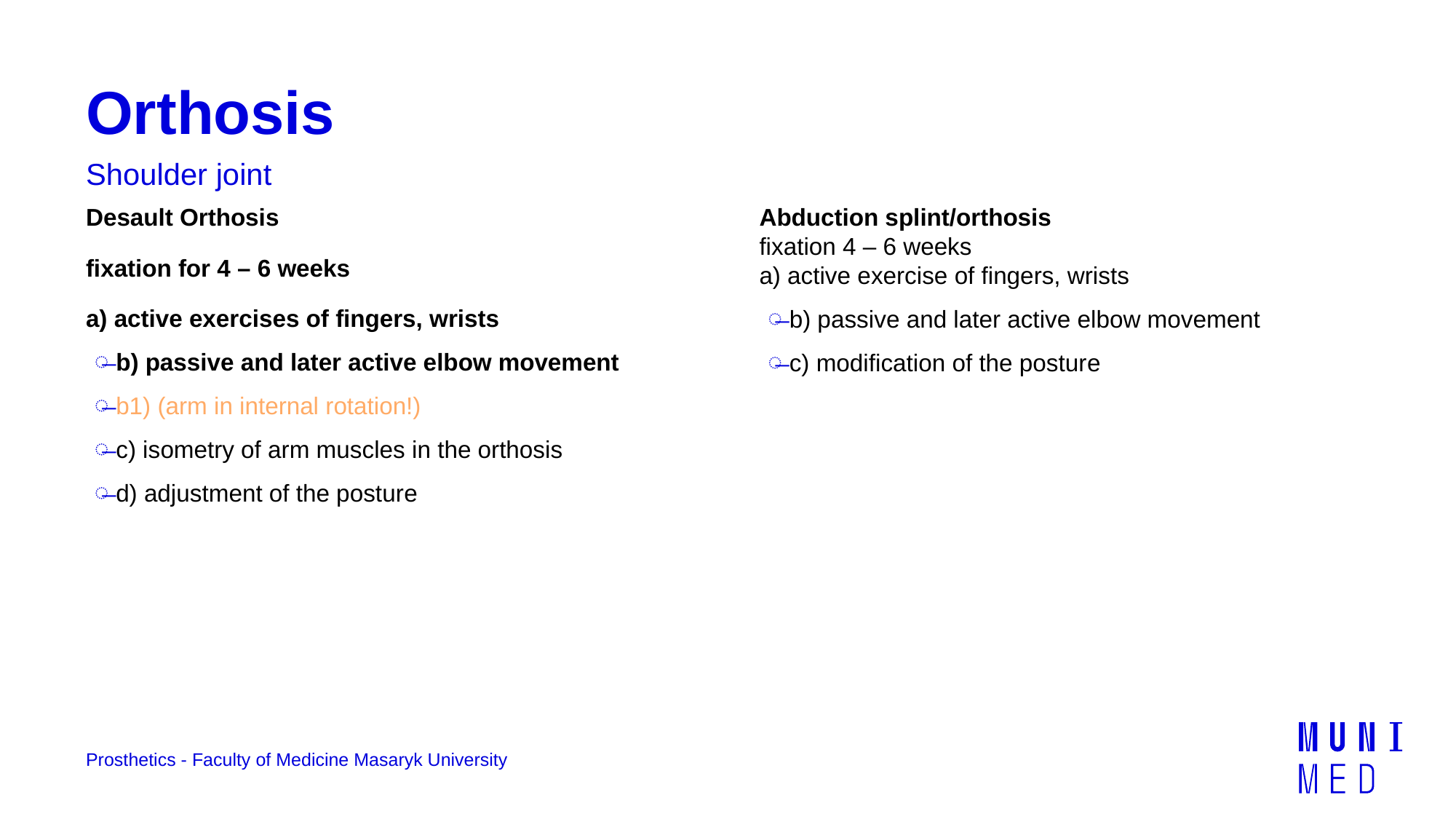

# Orthosis
Shoulder joint

Desault Orthosis
fixation for 4 – 6 weeks
a) active exercises of fingers, wrists
b) passive and later active elbow movement
b1) (arm in internal rotation!)
c) isometry of arm muscles in the orthosis
d) adjustment of the posture
Abduction splint/orthosis
fixation 4 – 6 weeks
a) active exercise of fingers, wrists
b) passive and later active elbow movement
c) modification of the posture
Prosthetics - Faculty of Medicine Masaryk University